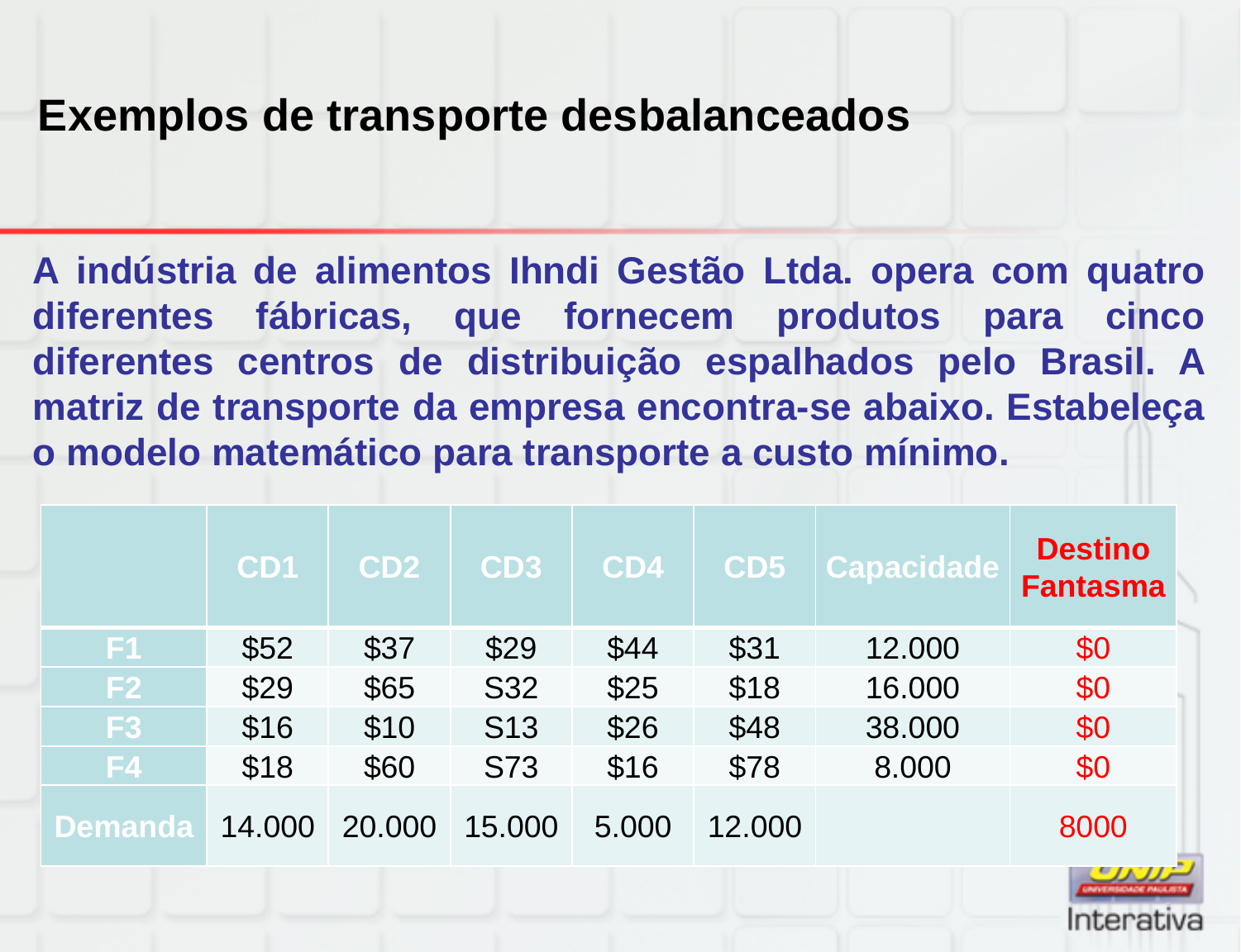

# Exemplos de transporte desbalanceados

A indústria de alimentos Ihndi Gestão Ltda. opera com quatro diferentes fábricas, que fornecem produtos para cinco diferentes centros de distribuição espalhados pelo Brasil. A matriz de transporte da empresa encontra-se abaixo. Estabeleça o modelo matemático para transporte a custo mínimo.

|  | CD1 | CD2 | CD3 | CD4 | CD5 | Capacidade | Destino Fantasma |
| --- | --- | --- | --- | --- | --- | --- | --- |
| F1 | $52 | $37 | $29 | $44 | $31 | 12.000 | $0 |
| F2 | $29 | $65 | S32 | $25 | $18 | 16.000 | $0 |
| F3 | $16 | $10 | S13 | $26 | $48 | 38.000 | $0 |
| F4 | $18 | $60 | S73 | $16 | $78 | 8.000 | $0 |
| Demanda | 14.000 | 20.000 | 15.000 | 5.000 | 12.000 |  | 8000 |